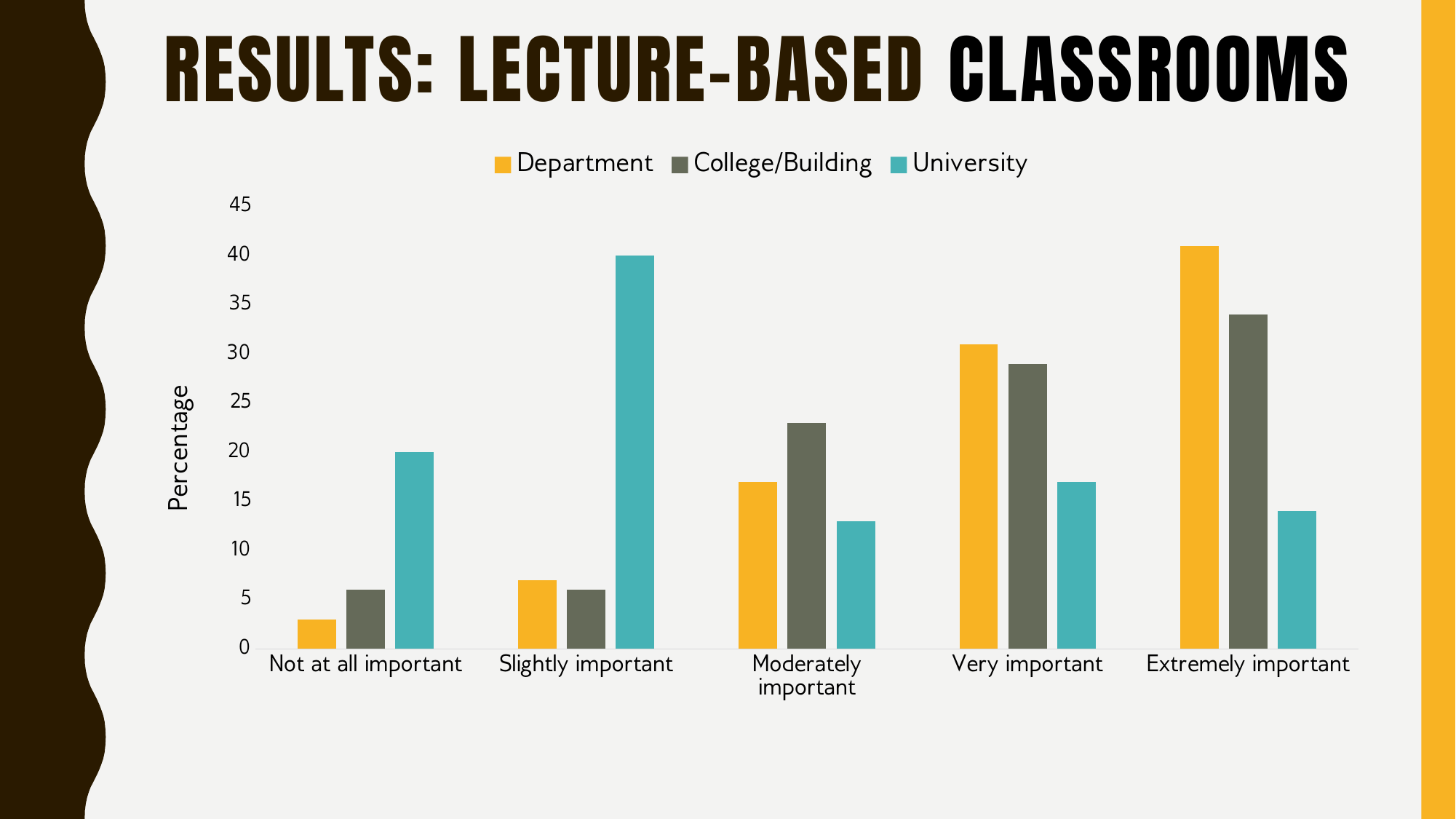

# Results: Lecture-Based Classrooms

### Chart

| Category | Department | College/Building | University |
|---|---|---|---|
| Not at all important | 3.0 | 6.0 | 20.0 |
| Slightly important | 7.0 | 6.0 | 40.0 |
| Moderately important | 17.0 | 23.0 | 13.0 |
| Very important | 31.0 | 29.0 | 17.0 |
| Extremely important | 41.0 | 34.0 | 14.0 |